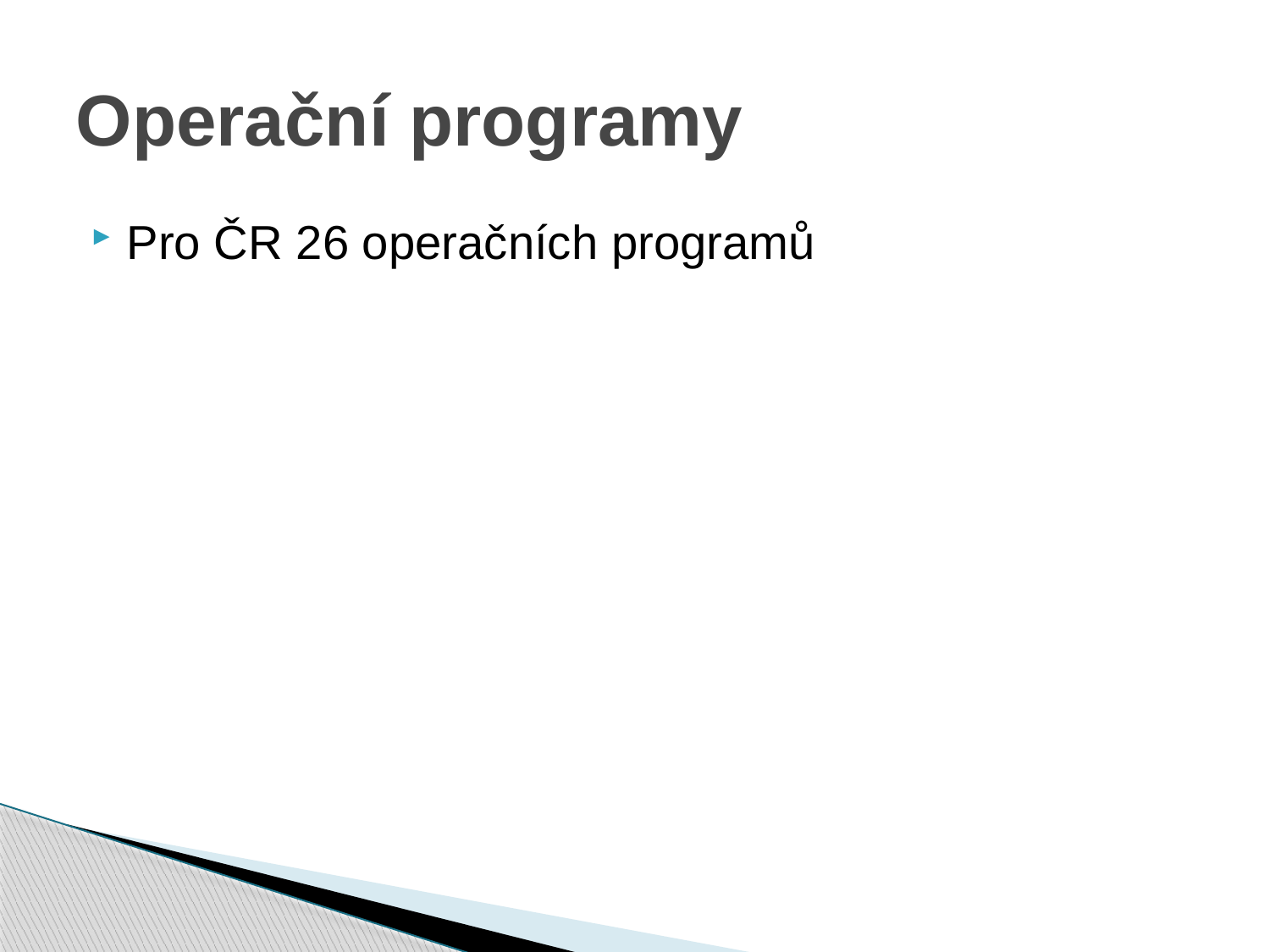

# Operační programy
Pro ČR 26 operačních programů